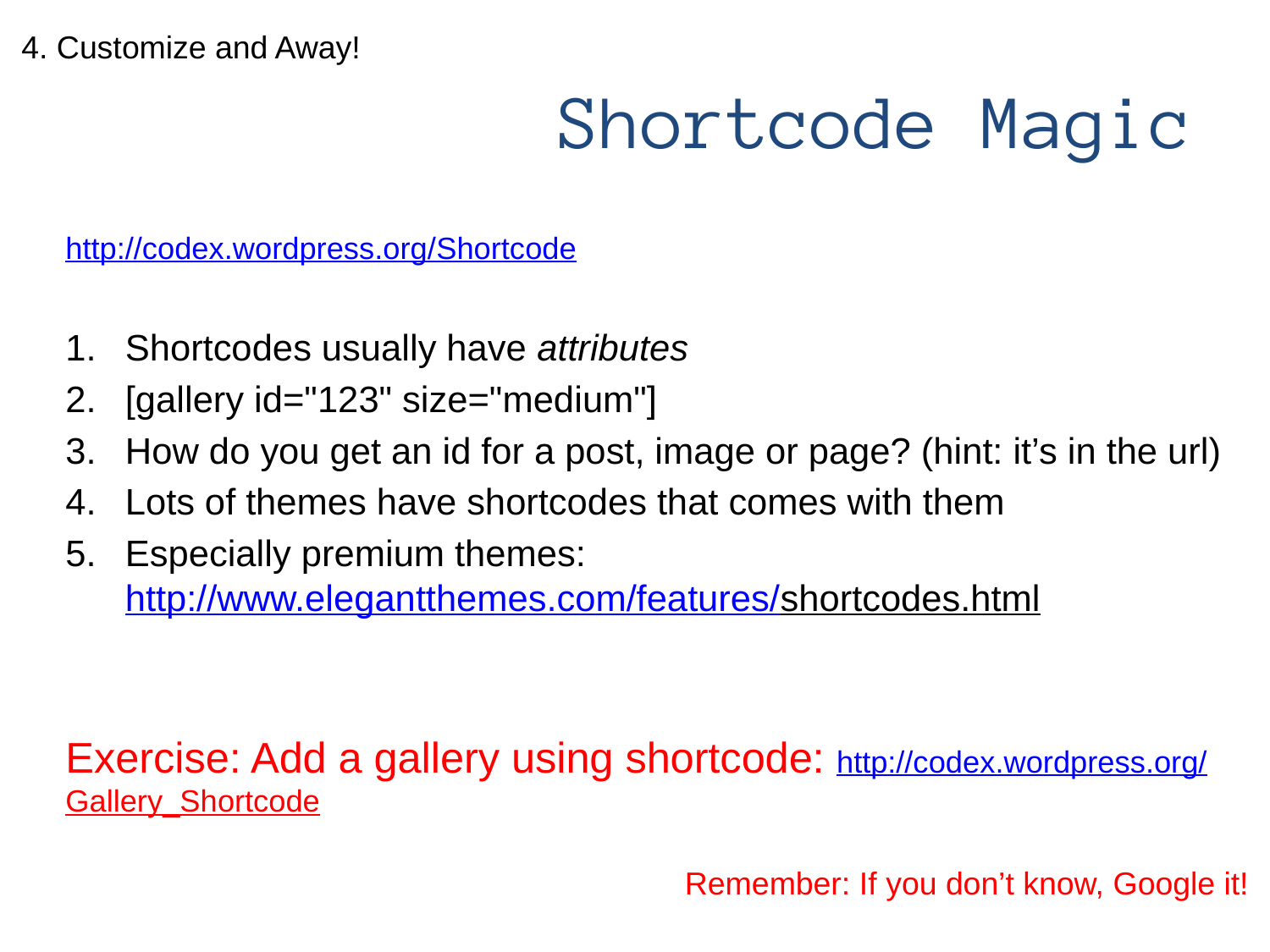

4. Customize and Away!
# Shortcode Magic
http://codex.wordpress.org/Shortcode

Shortcodes usually have attributes
[gallery id="123" size="medium"]
How do you get an id for a post, image or page? (hint: it’s in the url)
Lots of themes have shortcodes that comes with them
Especially premium themes: http://www.elegantthemes.com/features/shortcodes.html

Exercise: Add a gallery using shortcode: http://codex.wordpress.org/Gallery_Shortcode
Remember: If you don’t know, Google it!